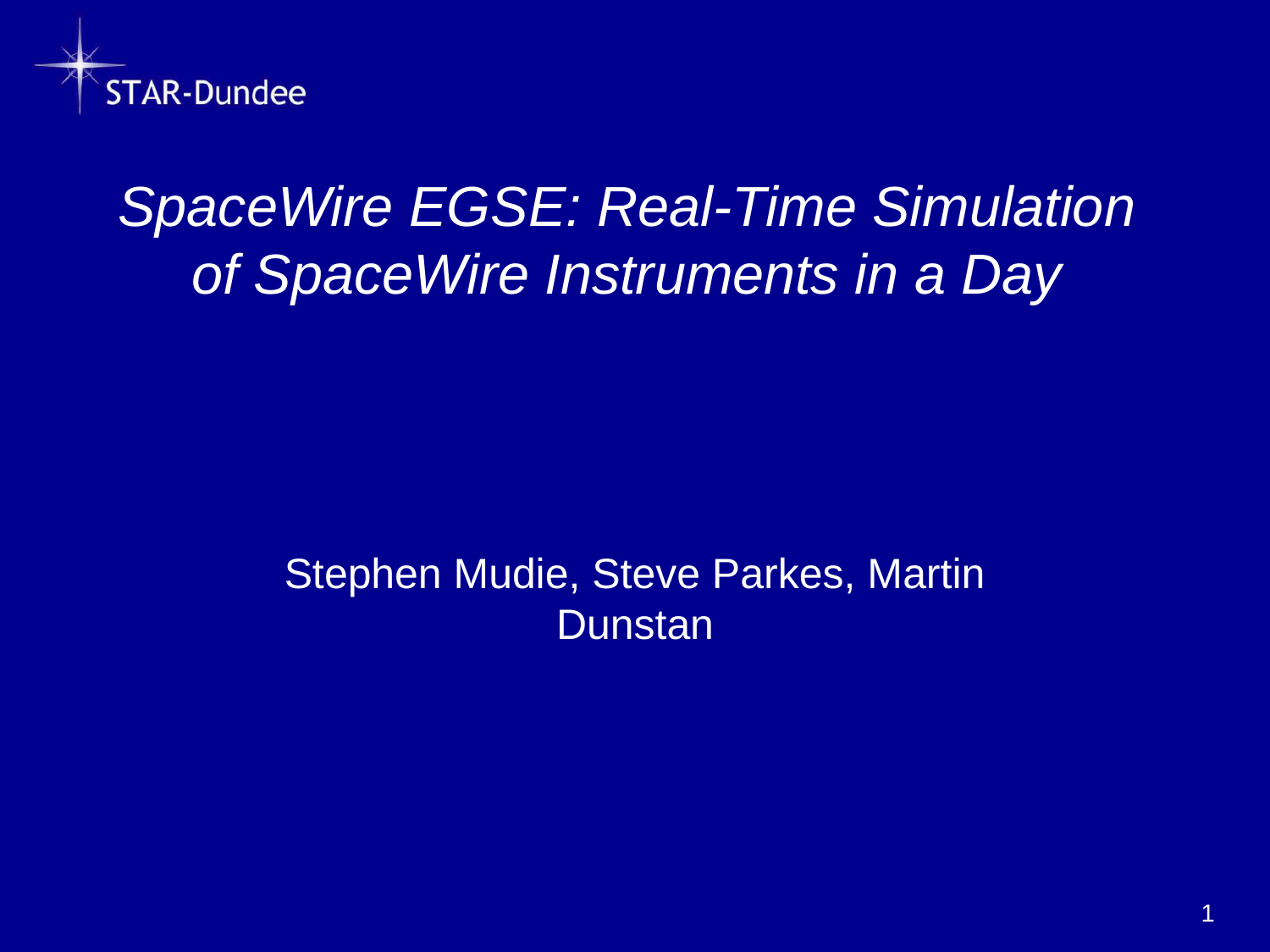

# SpaceWire EGSE: Real-Time Simulation of SpaceWire Instruments in a Day
Stephen Mudie, Steve Parkes, Martin Dunstan
1